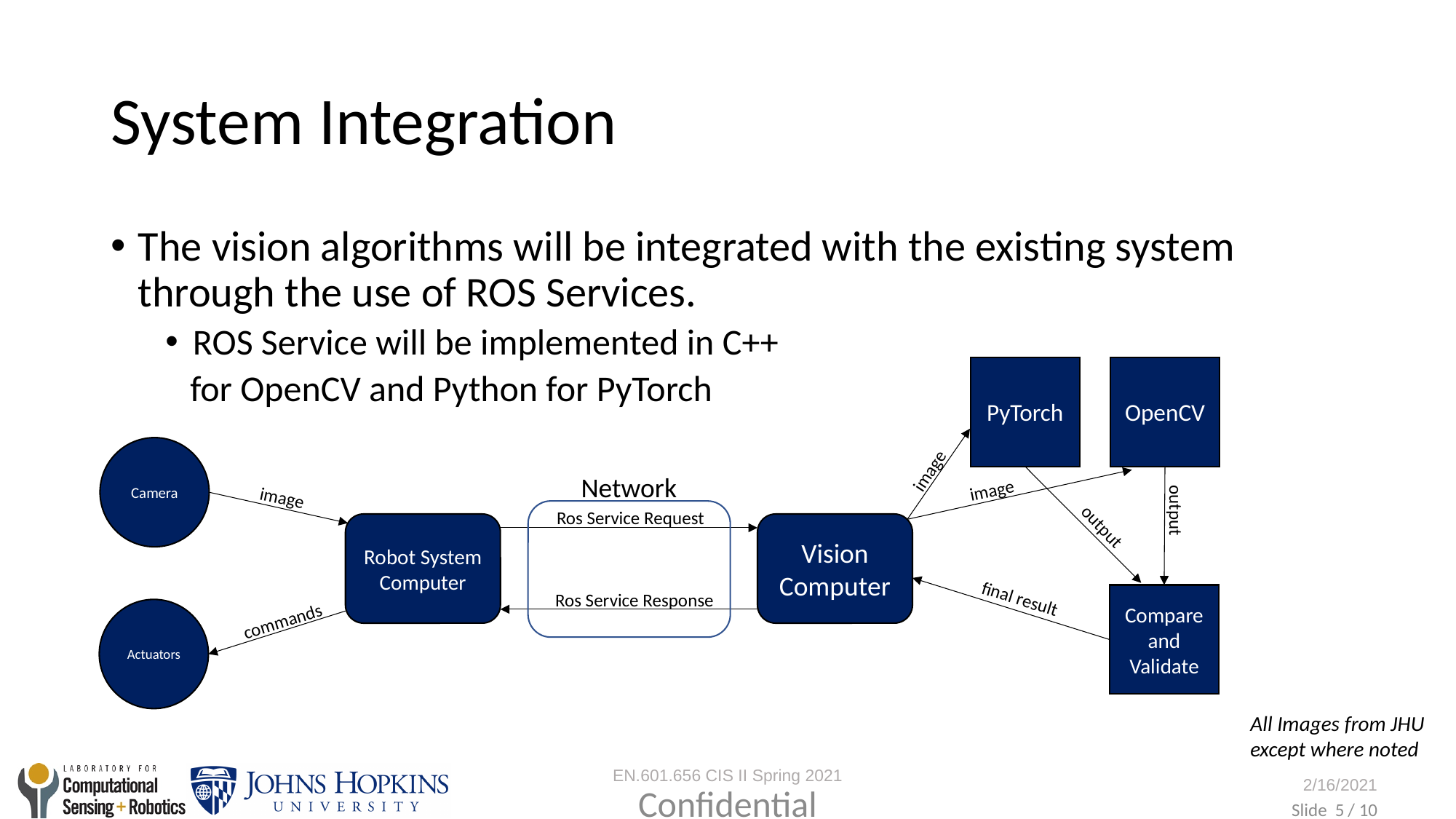

# System Integration
The vision algorithms will be integrated with the existing system through the use of ROS Services.
ROS Service will be implemented in C++
   for OpenCV and Python for PyTorch
PyTorch
OpenCV
image
Camera
Network
image
image

Ros Service Request
output
Robot System
Computer
Vision Computer
output
final result
Ros Service Response
Compare and Validate
Actuators
commands
All Images from JHU
except where noted
Confidential
5